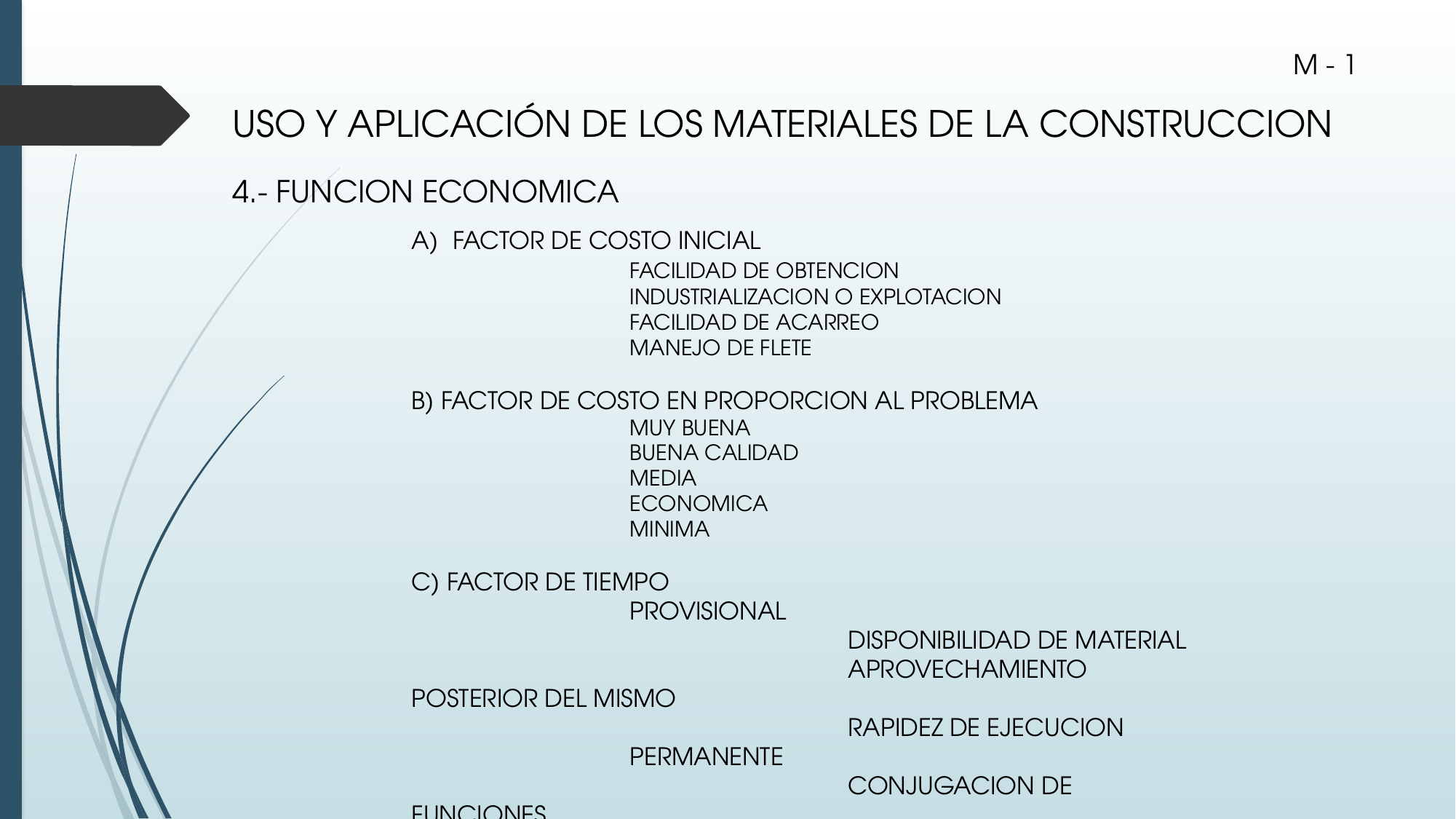

M - 1
USO Y APLICACIÓN DE LOS MATERIALES DE LA CONSTRUCCION
4.- FUNCION ECONOMICA

FACTOR DE COSTO INICIAL
		FACILIDAD DE OBTENCION
		INDUSTRIALIZACION O EXPLOTACION
		FACILIDAD DE ACARREO
		MANEJO DE FLETE

B) FACTOR DE COSTO EN PROPORCION AL PROBLEMA
		MUY BUENA
		BUENA CALIDAD
		MEDIA
		ECONOMICA
		MINIMA

C) FACTOR DE TIEMPO
		PROVISIONAL
				DISPONIBILIDAD DE MATERIAL
				APROVECHAMIENTO POSTERIOR DEL MISMO
				RAPIDEZ DE EJECUCION
		PERMANENTE
				CONJUGACION DE FUNCIONES